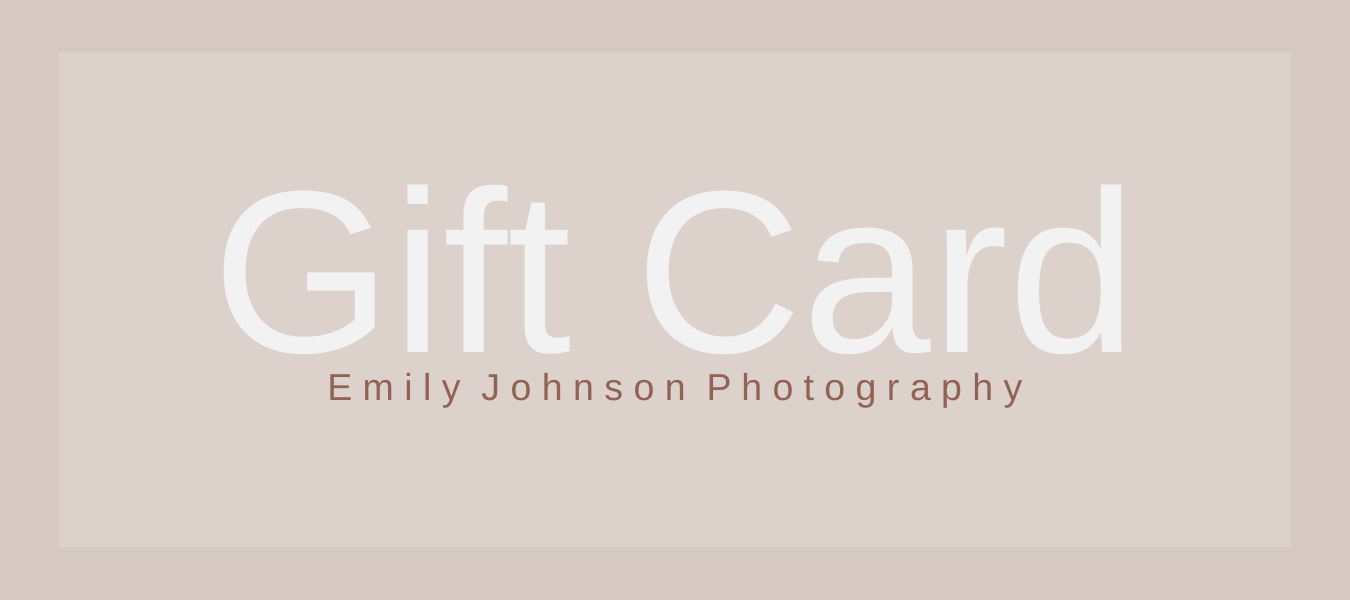

Gift Card
E m i l y  J o h n s o n  P h o t o g r a p h y